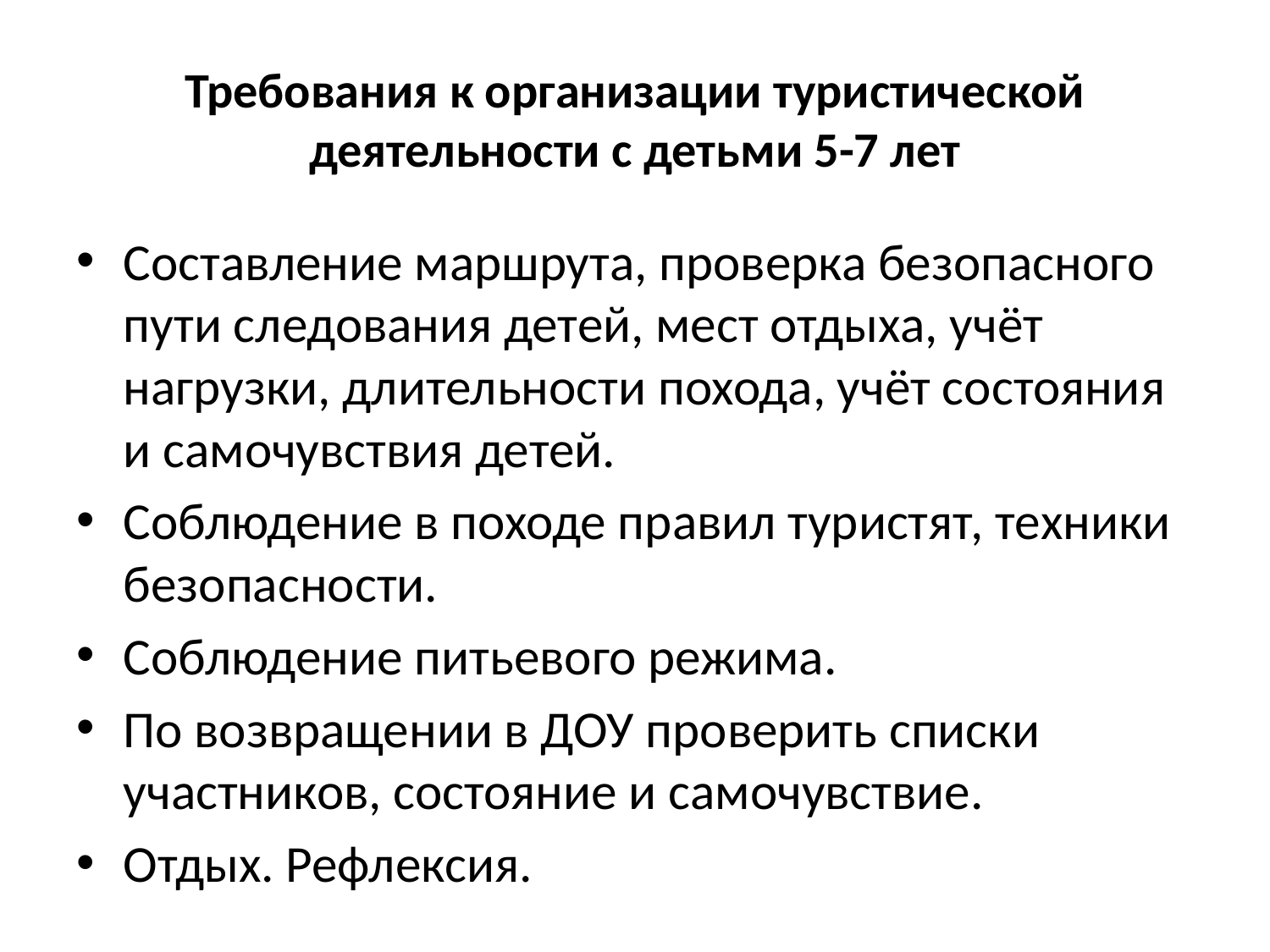

# Требования к организации туристической деятельности с детьми 5-7 лет
Составление маршрута, проверка безопасного пути следования детей, мест отдыха, учёт нагрузки, длительности похода, учёт состояния и самочувствия детей.
Соблюдение в походе правил туристят, техники безопасности.
Соблюдение питьевого режима.
По возвращении в ДОУ проверить списки участников, состояние и самочувствие.
Отдых. Рефлексия.